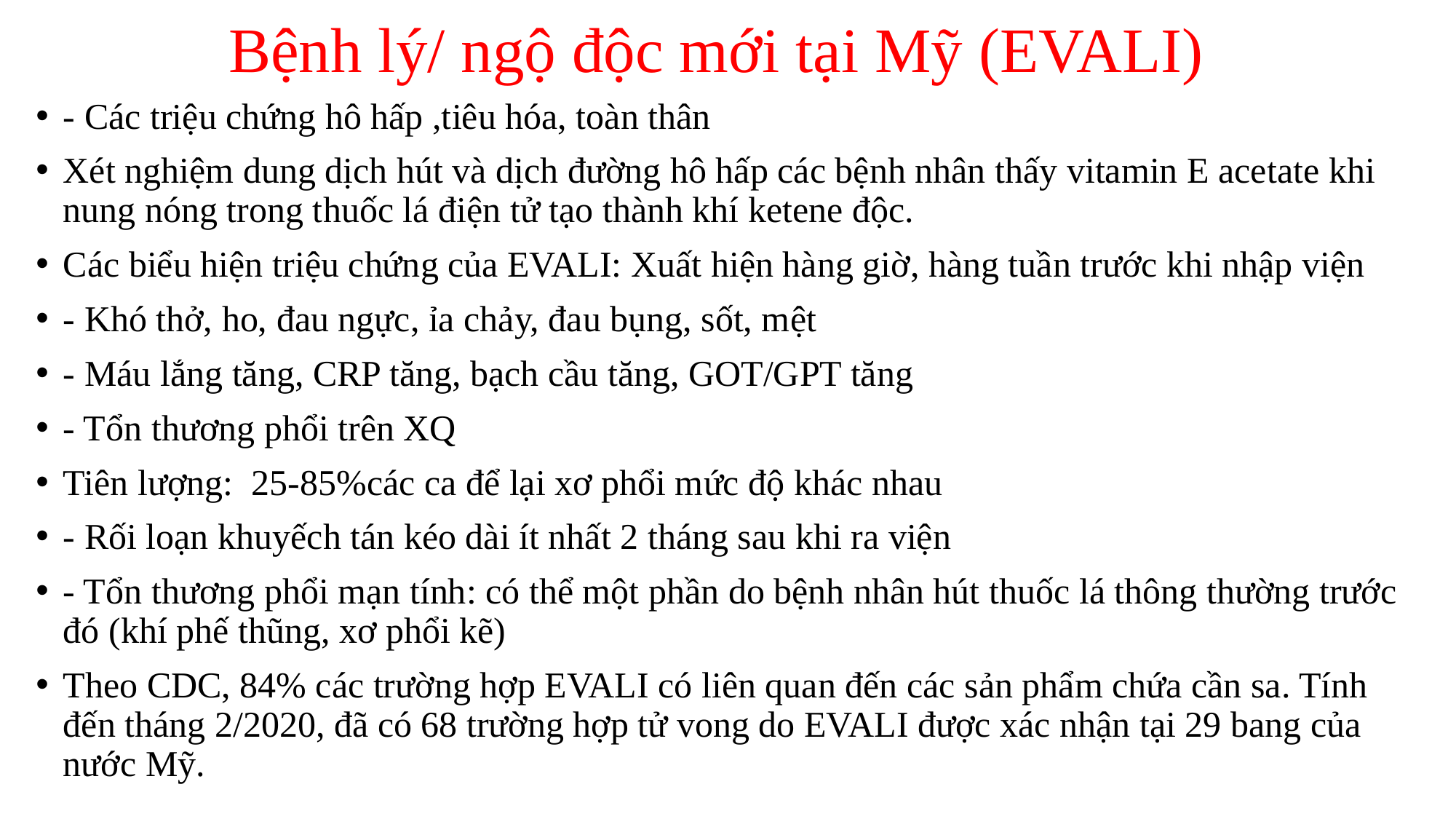

# Bệnh lý/ ngộ độc mới tại Mỹ (EVALI)
- Các triệu chứng hô hấp ,tiêu hóa, toàn thân
Xét nghiệm dung dịch hút và dịch đường hô hấp các bệnh nhân thấy vitamin E acetate khi nung nóng trong thuốc lá điện tử tạo thành khí ketene độc.
Các biểu hiện triệu chứng của EVALI: Xuất hiện hàng giờ, hàng tuần trước khi nhập viện
- Khó thở, ho, đau ngực, ỉa chảy, đau bụng, sốt, mệt
- Máu lắng tăng, CRP tăng, bạch cầu tăng, GOT/GPT tăng
- Tổn thương phổi trên XQ
Tiên lượng:  25-85%các ca để lại xơ phổi mức độ khác nhau
- Rối loạn khuyếch tán kéo dài ít nhất 2 tháng sau khi ra viện
- Tổn thương phổi mạn tính: có thể một phần do bệnh nhân hút thuốc lá thông thường trước đó (khí phế thũng, xơ phổi kẽ)
Theo CDC, 84% các trường hợp EVALI có liên quan đến các sản phẩm chứa cần sa. Tính đến tháng 2/2020, đã có 68 trường hợp tử vong do EVALI được xác nhận tại 29 bang của nước Mỹ.